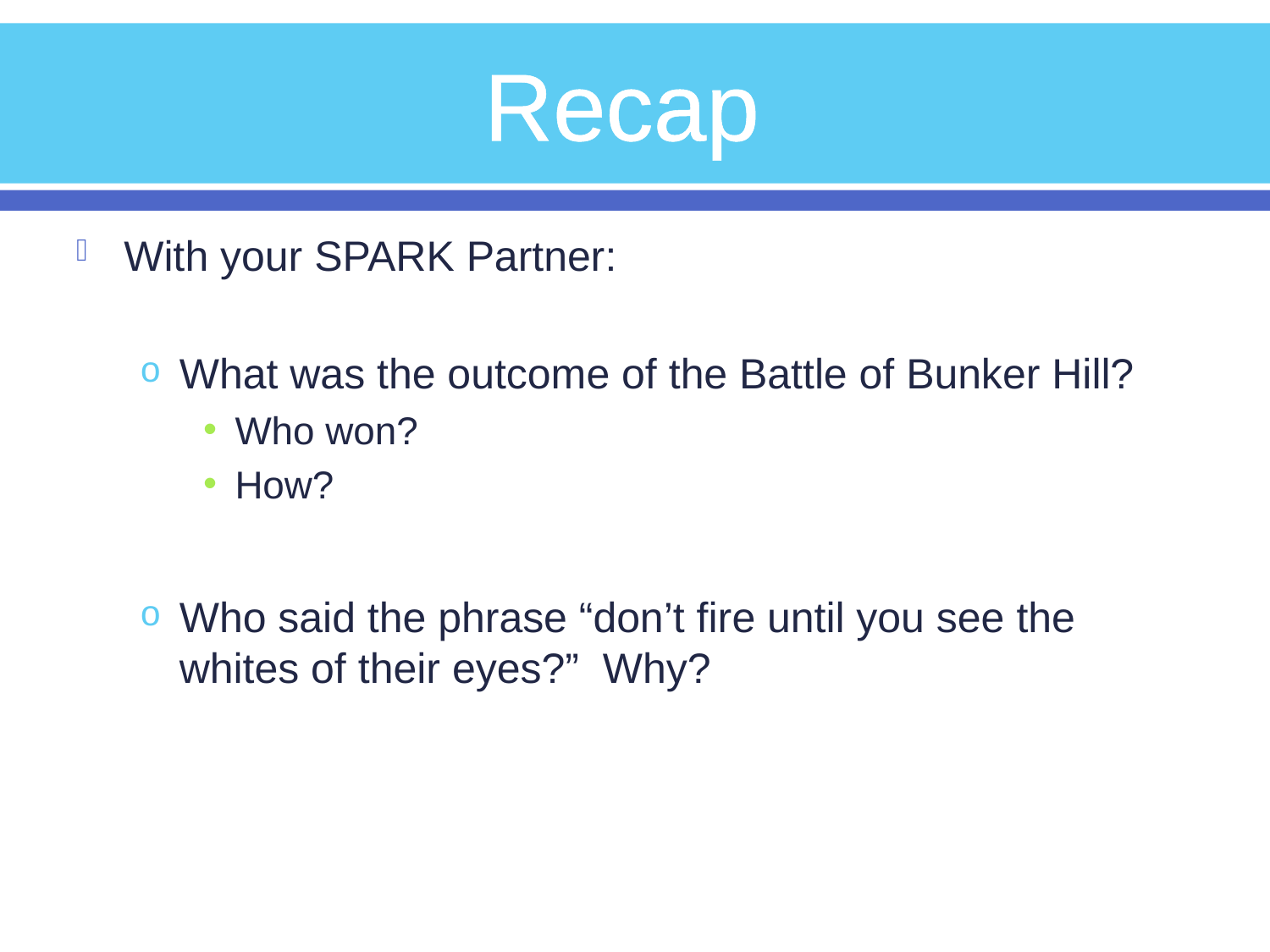

# Recap
With your SPARK Partner:

What was the outcome of the Battle of Bunker Hill?
Who won?
How?

Who said the phrase “don’t fire until you see the whites of their eyes?”  Why?